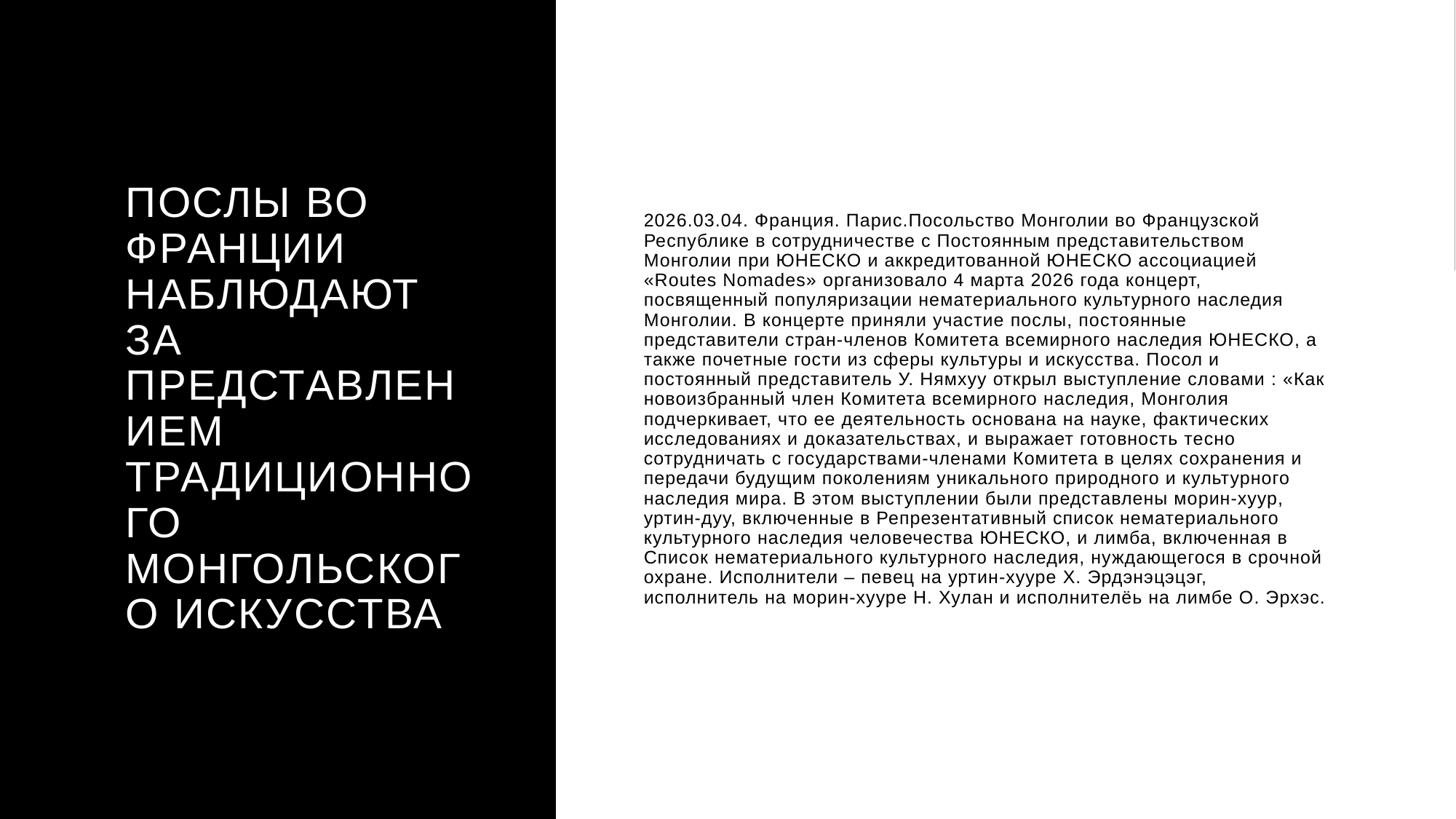

# Послы во Франции наблюдают за представлением традиционного монгольского искусства
2026.03.04. Франция. Парис.Посольство Монголии во Французской Республике в сотрудничестве с Постоянным представительством Монголии при ЮНЕСКО и аккредитованной ЮНЕСКО ассоциацией «Routes Nomades» организовало 4 марта 2026 года концерт, посвященный популяризации нематериального культурного наследия Монголии. В концерте приняли участие послы, постоянные представители стран-членов Комитета всемирного наследия ЮНЕСКО, а также почетные гости из сферы культуры и искусства. Посол и постоянный представитель У. Нямхуу открыл выступление словами : «Как новоизбранный член Комитета всемирного наследия, Монголия подчеркивает, что ее деятельность основана на науке, фактических исследованиях и доказательствах, и выражает готовность тесно сотрудничать с государствами-членами Комитета в целях сохранения и передачи будущим поколениям уникального природного и культурного наследия мира. В этом выступлении были представлены морин-хуур, уртин-дуу, включенные в Репрезентативный список нематериального культурного наследия человечества ЮНЕСКО, и лимба, включенная в Список нематериального культурного наследия, нуждающегося в срочной охране. Исполнители – певец на уртин-хууре Х. Эрдэнэцэцэг, исполнитель на морин-хууре Н. Хулан и исполнителёь на лимбе О. Эрхэс.